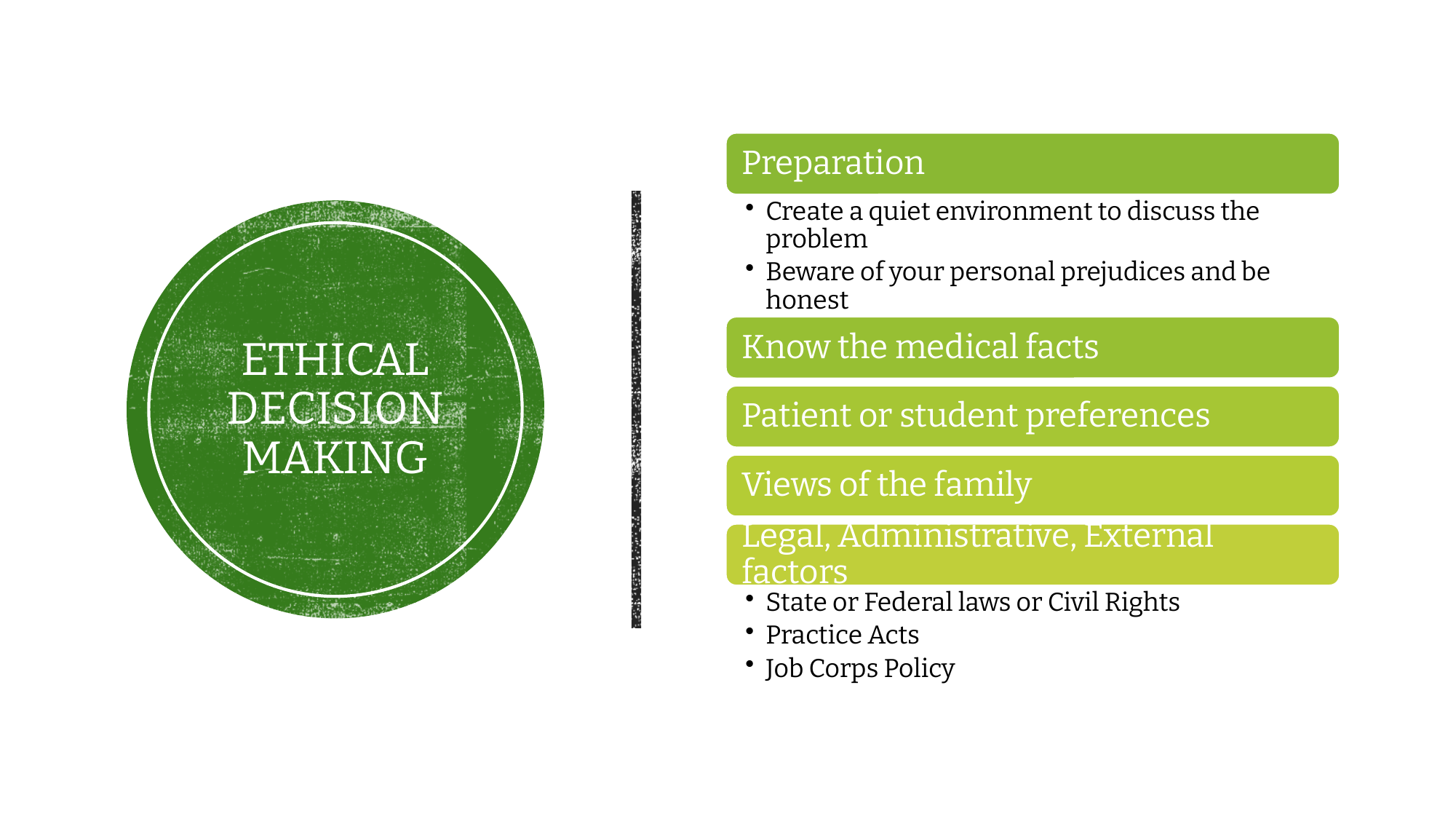

Preparation
Create a quiet environment to discuss the problem
Beware of your personal prejudices and be honest
Know the medical facts
Patient or student preferences
Views of the family
Legal, Administrative, External factors
State or Federal laws or Civil Rights
Practice Acts
Job Corps Policy

# Ethical Decision Making